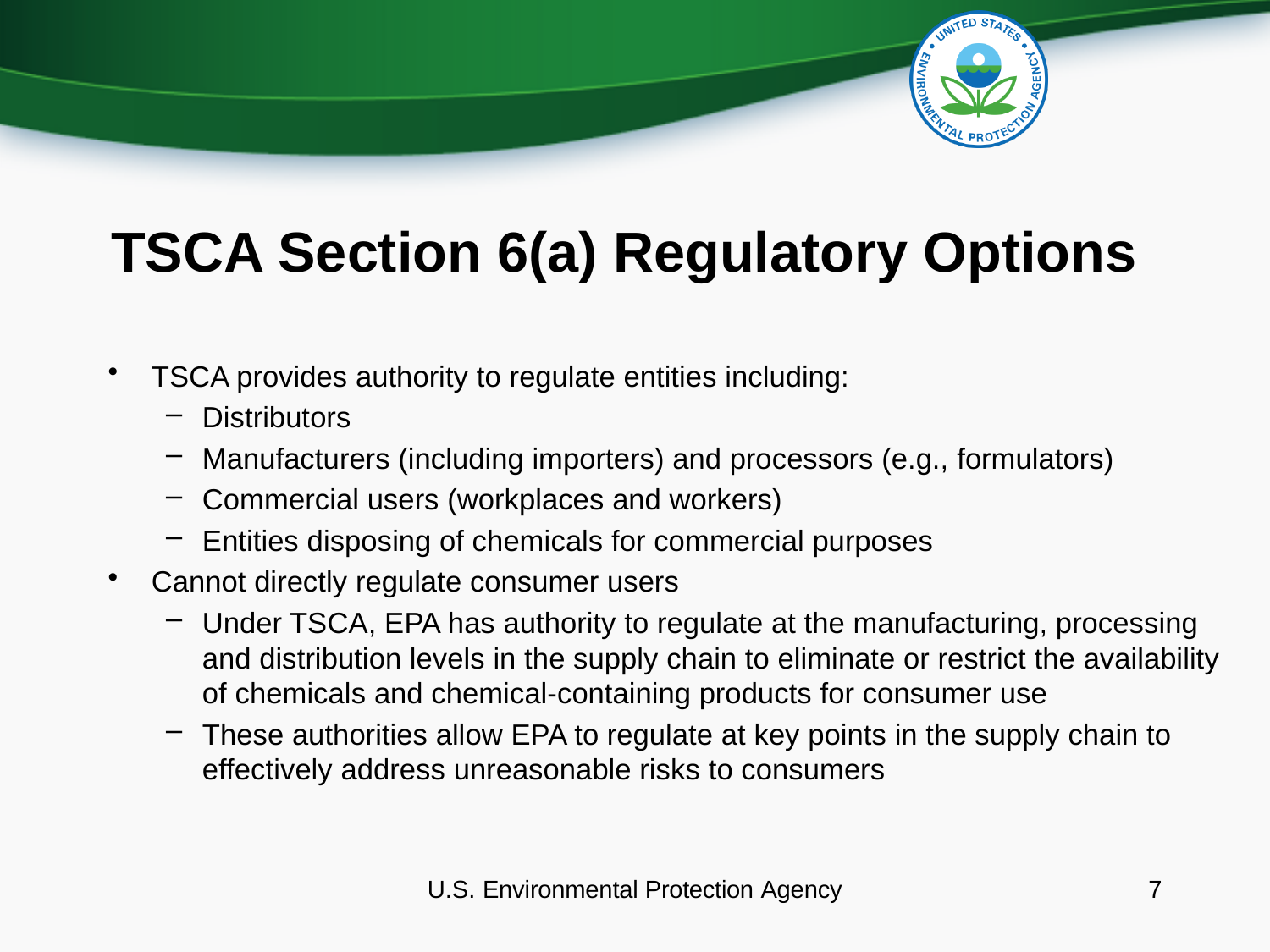

# TSCA Section 6(a) Regulatory Options
TSCA provides authority to regulate entities including:
Distributors
Manufacturers (including importers) and processors (e.g., formulators)
Commercial users (workplaces and workers)
Entities disposing of chemicals for commercial purposes
Cannot directly regulate consumer users
Under TSCA, EPA has authority to regulate at the manufacturing, processing and distribution levels in the supply chain to eliminate or restrict the availability of chemicals and chemical-containing products for consumer use
These authorities allow EPA to regulate at key points in the supply chain to effectively address unreasonable risks to consumers

U.S. Environmental Protection Agency

7